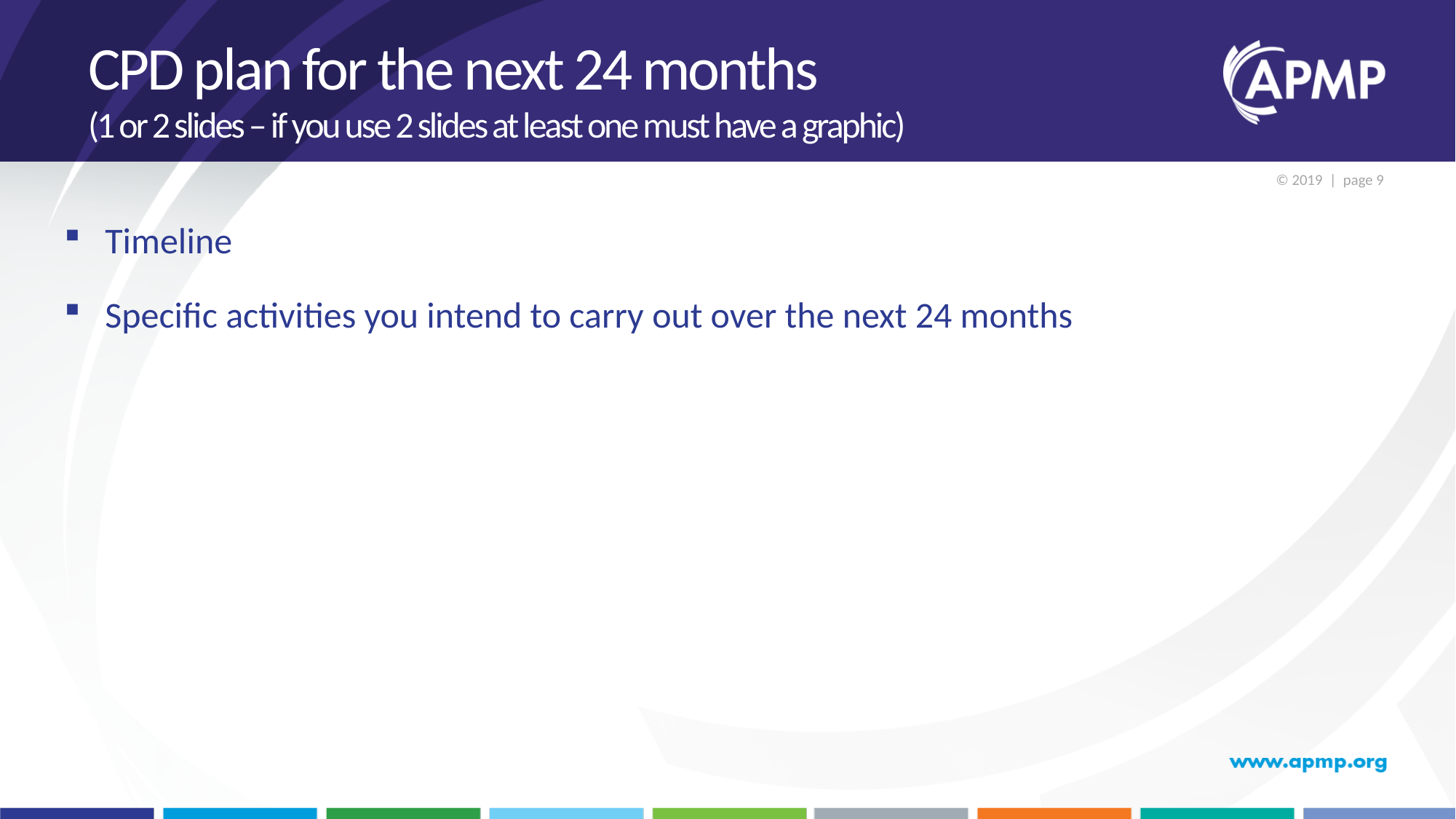

# CPD plan for the next 24 months (1 or 2 slides – if you use 2 slides at least one must have a graphic)
Timeline
Specific activities you intend to carry out over the next 24 months